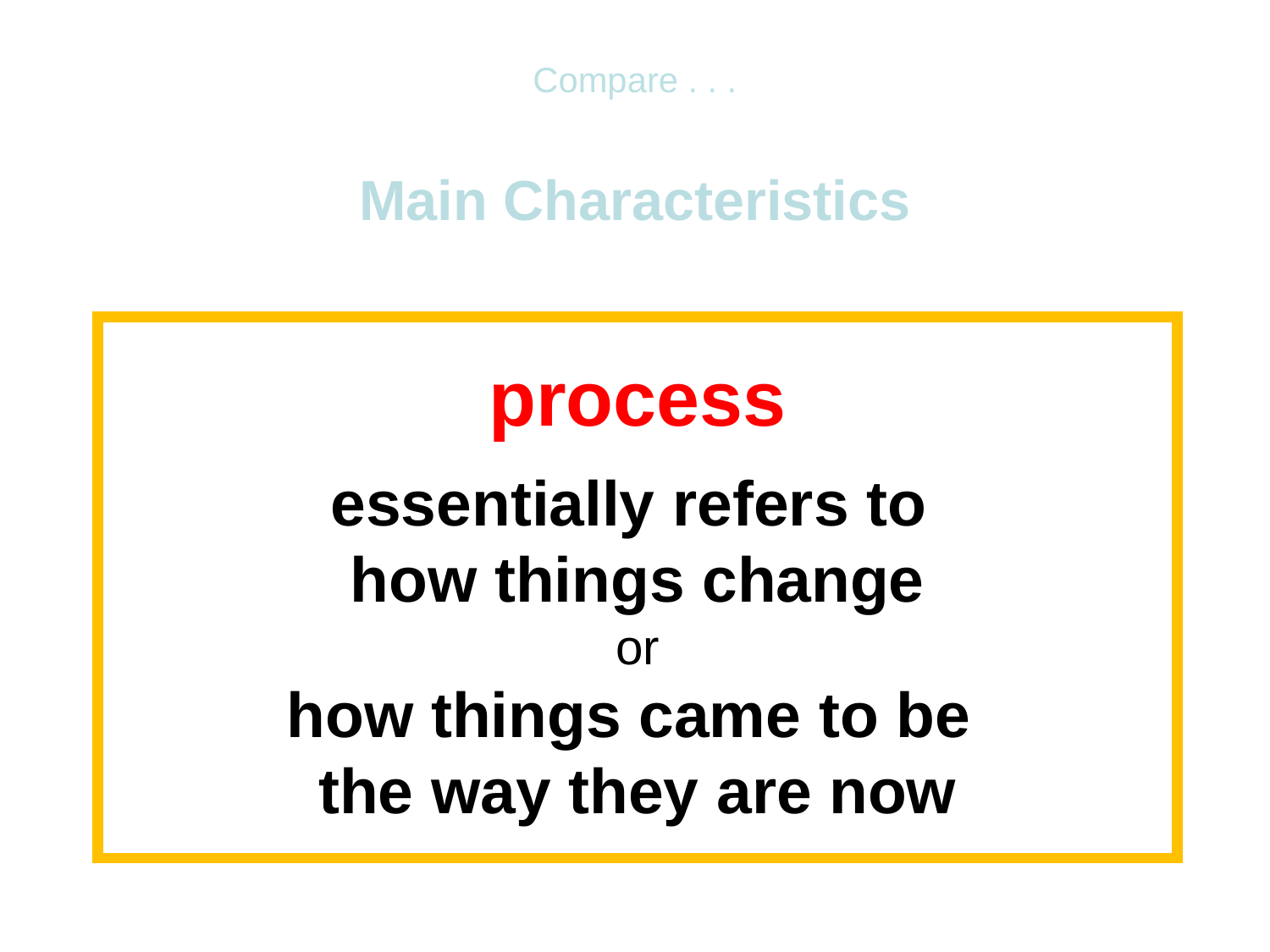

Compare . . .
Main Characteristics
 comparative method
Other methods .  .  .
process

essentially refers to
how things change
or
how things came to be
the way they are now
compare things regionally
in an attempt to understand process